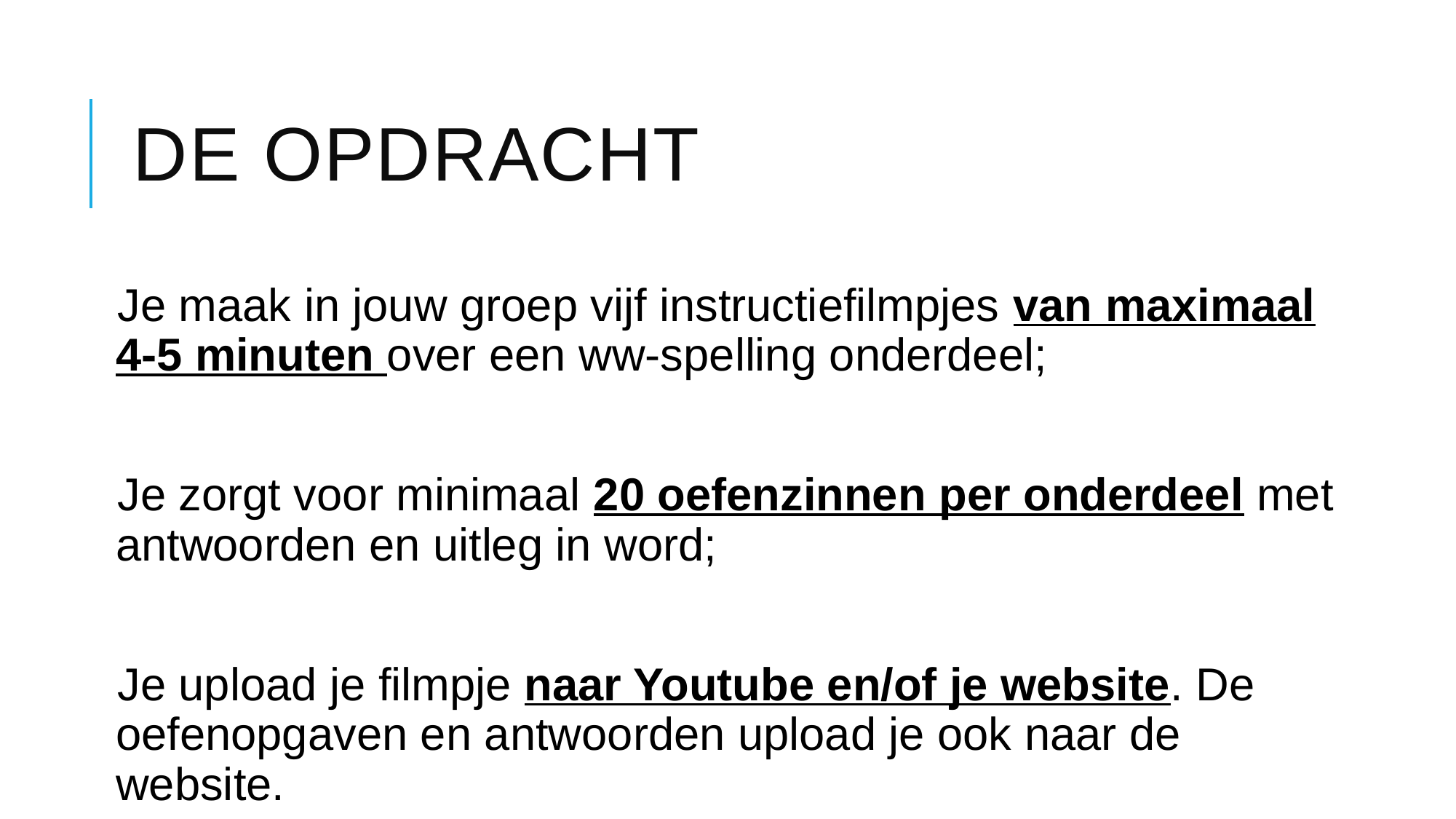

# De opdracht

Je maak in jouw groep vijf instructiefilmpjes van maximaal 4-5 minuten over een ww-spelling onderdeel;

Je zorgt voor minimaal 20 oefenzinnen per onderdeel met antwoorden en uitleg in word;

Je upload je filmpje naar Youtube en/of je website. De oefenopgaven en antwoorden upload je ook naar de website.